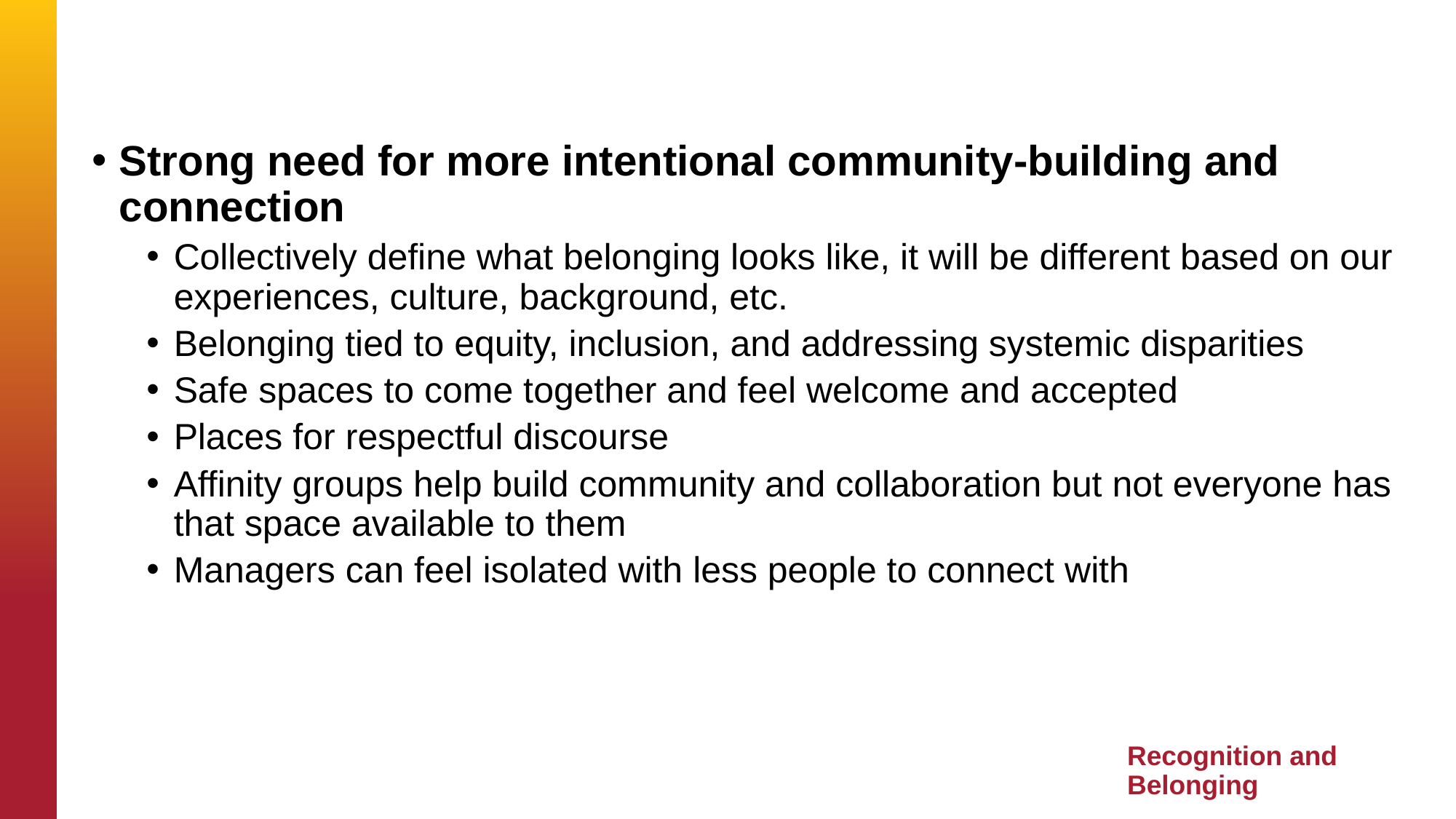

Strong need for more intentional community-building and connection
Collectively define what belonging looks like, it will be different based on our experiences, culture, background, etc.
Belonging tied to equity, inclusion, and addressing systemic disparities
Safe spaces to come together and feel welcome and accepted
Places for respectful discourse
Affinity groups help build community and collaboration but not everyone has that space available to them
Managers can feel isolated with less people to connect with

Recognition and Belonging